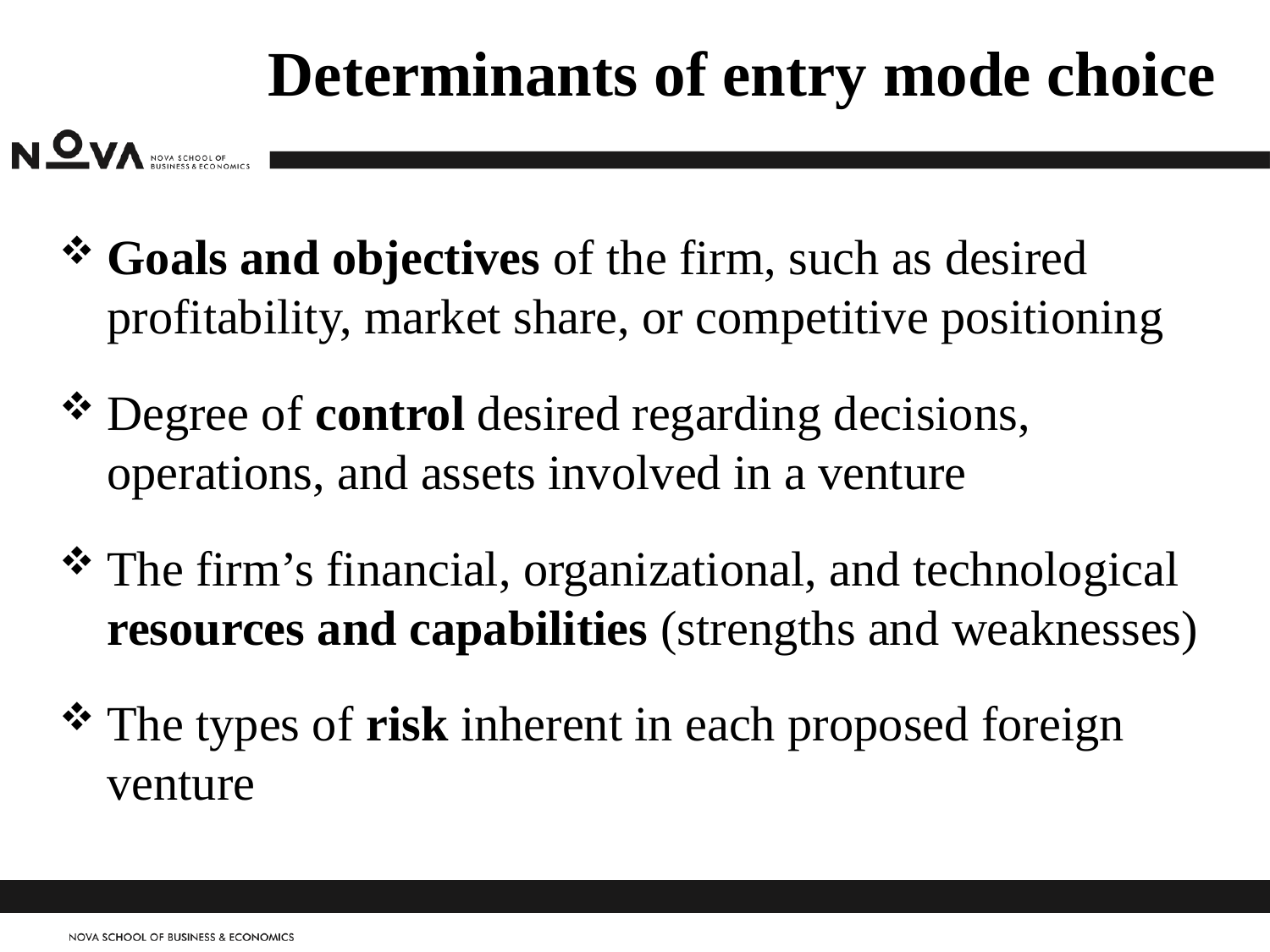

# Determinants of entry mode choice
Goals and objectives of the firm, such as desired profitability, market share, or competitive positioning

Degree of control desired regarding decisions, operations, and assets involved in a venture

The firm’s financial, organizational, and technological resources and capabilities (strengths and weaknesses)

The types of risk inherent in each proposed foreign venture